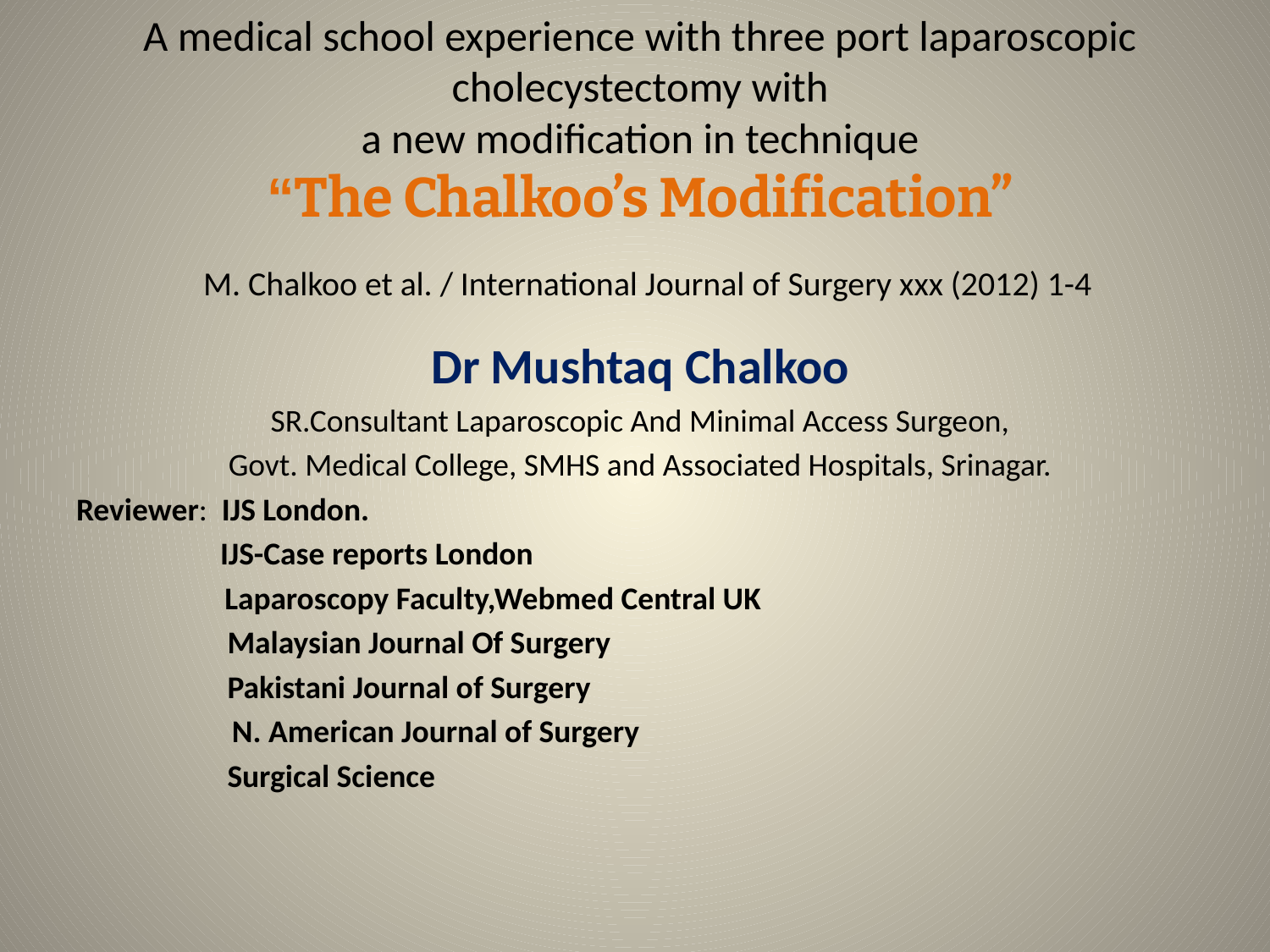

# A medical school experience with three port laparoscopic cholecystectomy with a new modification in technique “The Chalkoo’s Modification” M. Chalkoo et al. / International Journal of Surgery xxx (2012) 1-4
Dr Mushtaq Chalkoo
SR.Consultant Laparoscopic And Minimal Access Surgeon,
Govt. Medical College, SMHS and Associated Hospitals, Srinagar.
Reviewer:  IJS London.
                    IJS-Case reports London
	   Laparoscopy Faculty,Webmed Central UK
                     Malaysian Journal Of Surgery
                     Pakistani Journal of Surgery
	    N. American Journal of Surgery
                     Surgical Science